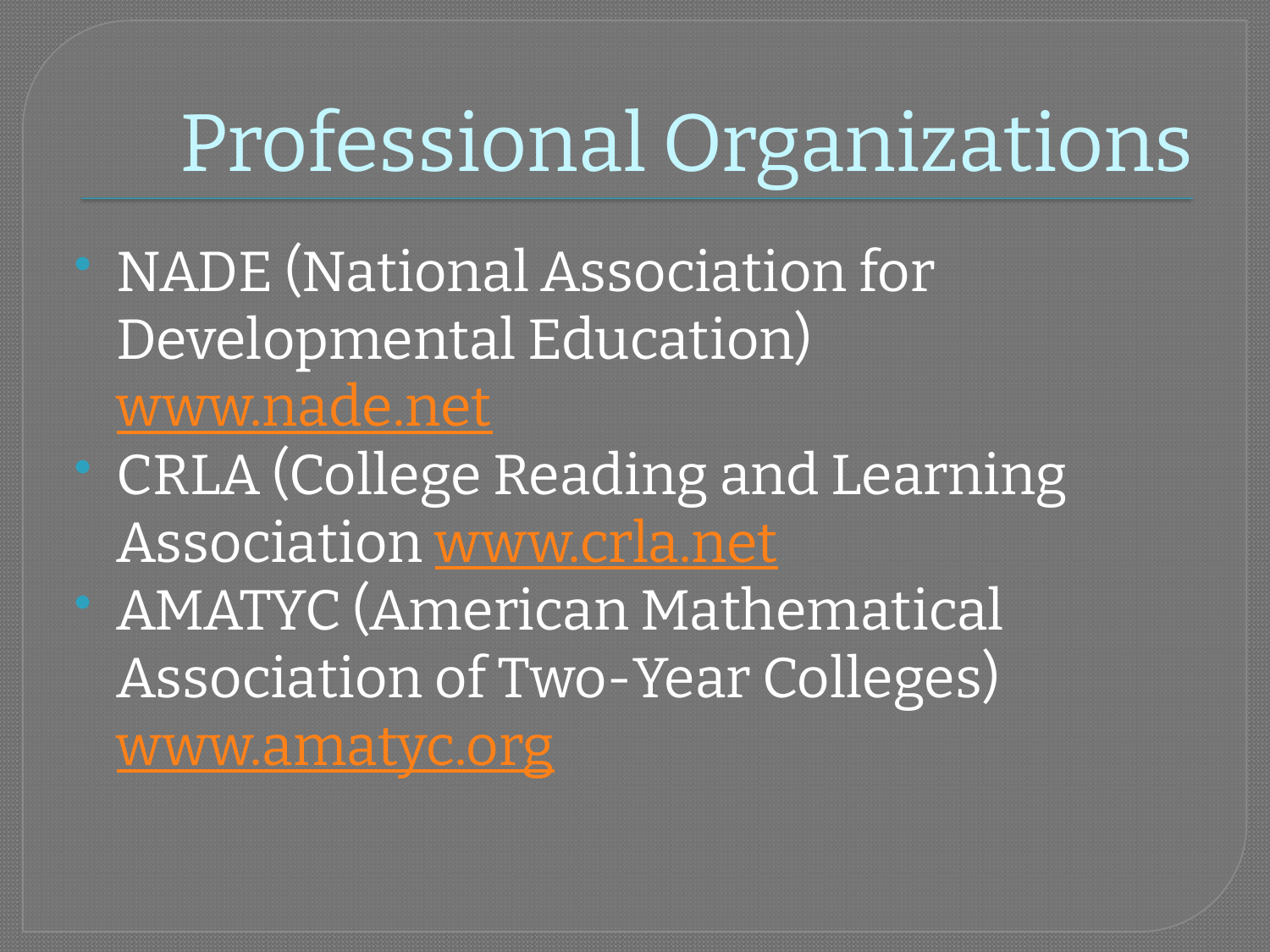

# Professional Organizations
NADE (National Association for Developmental Education) www.nade.net
CRLA (College Reading and Learning Association www.crla.net
AMATYC (American Mathematical Association of Two-Year Colleges) www.amatyc.org